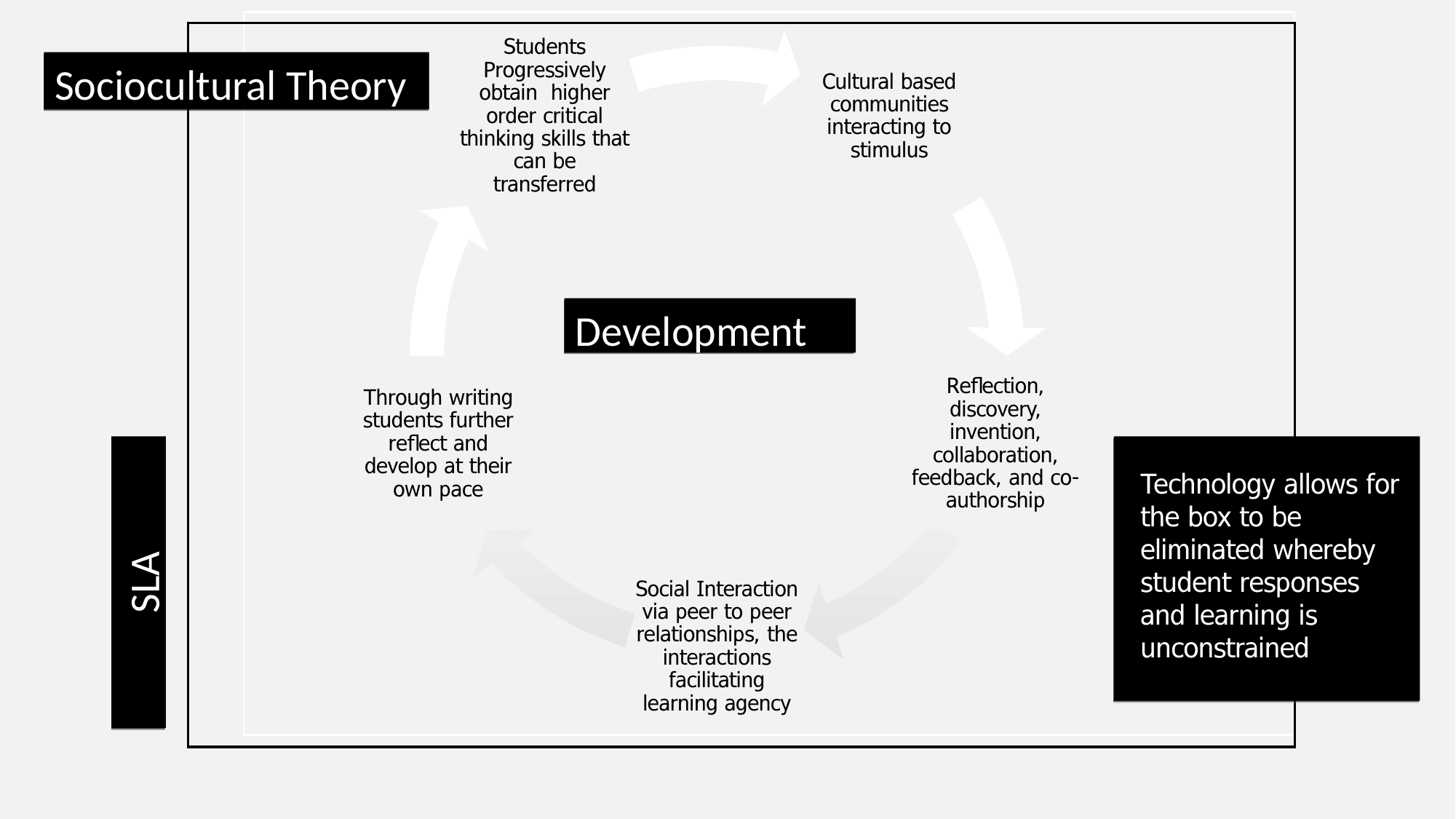

Cultural based communities interacting to stimulus
Reflection, discovery, invention, collaboration, feedback, and co-authorship
Social Interaction via peer to peer relationships, the interactions facilitating learning agency
Through writing students further reflect and develop at their own pace
Students Progressively obtain  higher order critical thinking skills that can be transferred
Sociocultural Theory

Development
Technology allows for the box to be eliminated whereby student responses and learning is unconstrained
Technology allows for the box to be eliminated whereby student responses and learning is unconstrained

SLA
3